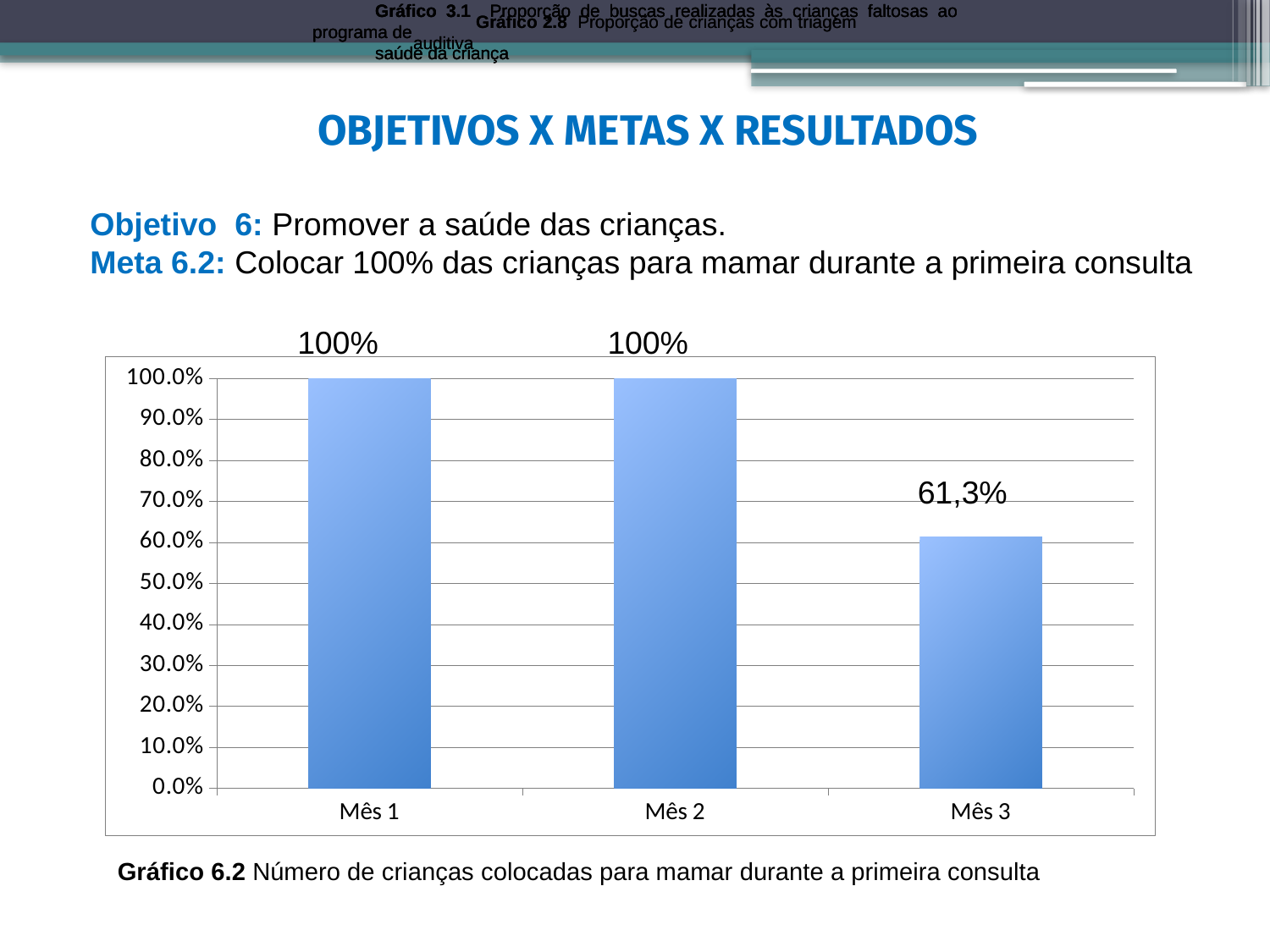

Gráfico 2.8  Proporção de crianças com triagem auditiva
Gráfico 2.8  Proporção de crianças com triagem auditiva
Gráfico 3.1  Proporção de buscas realizadas às crianças faltosas ao programa de
saúde da criança
Gráfico 3.1  Proporção de buscas realizadas às crianças faltosas ao programa de
saúde da criança
Gráfico 3.1  Proporção de buscas realizadas às crianças faltosas ao programa de
saúde da criança
OBJETIVOS X METAS X RESULTADOS

Objetivo  6: Promover a saúde das crianças.
Meta 6.2: Colocar 100% das crianças para mamar durante a primeira consulta

100%
100%

### Chart

| Category | Número de crianças colocadas para mamar durante a primeira consulta. |
|---|---|
| Mês 1 | 1.0 |
| Mês 2 | 1.0 |
| Mês 3 | 0.6126760563380413 |
61,3%
Gráfico 6.2 Número de crianças colocadas para mamar durante a primeira consulta